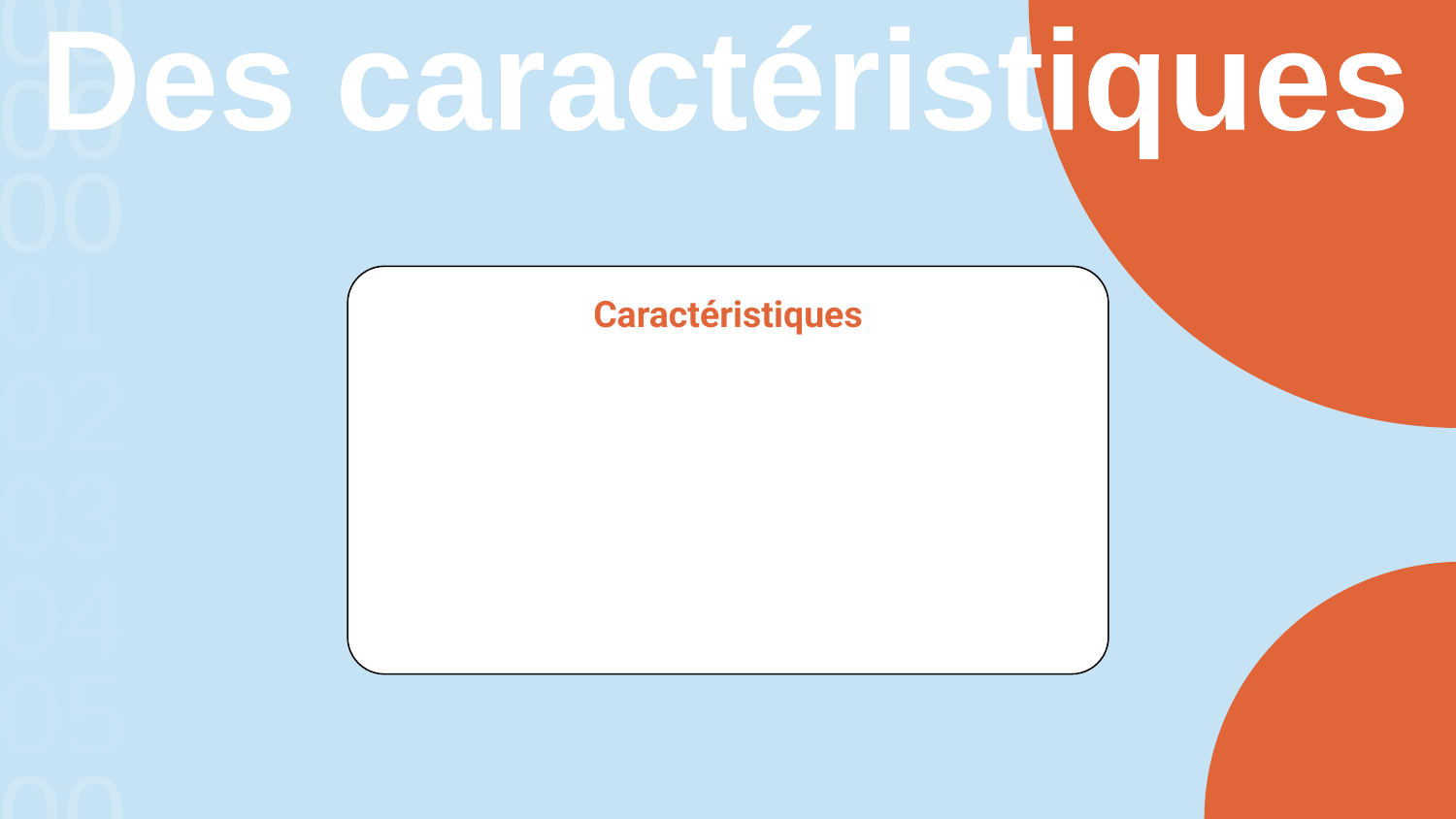

00
Des caractéristiques
00
00
01
Caractéristiques

02
03

04
05
00